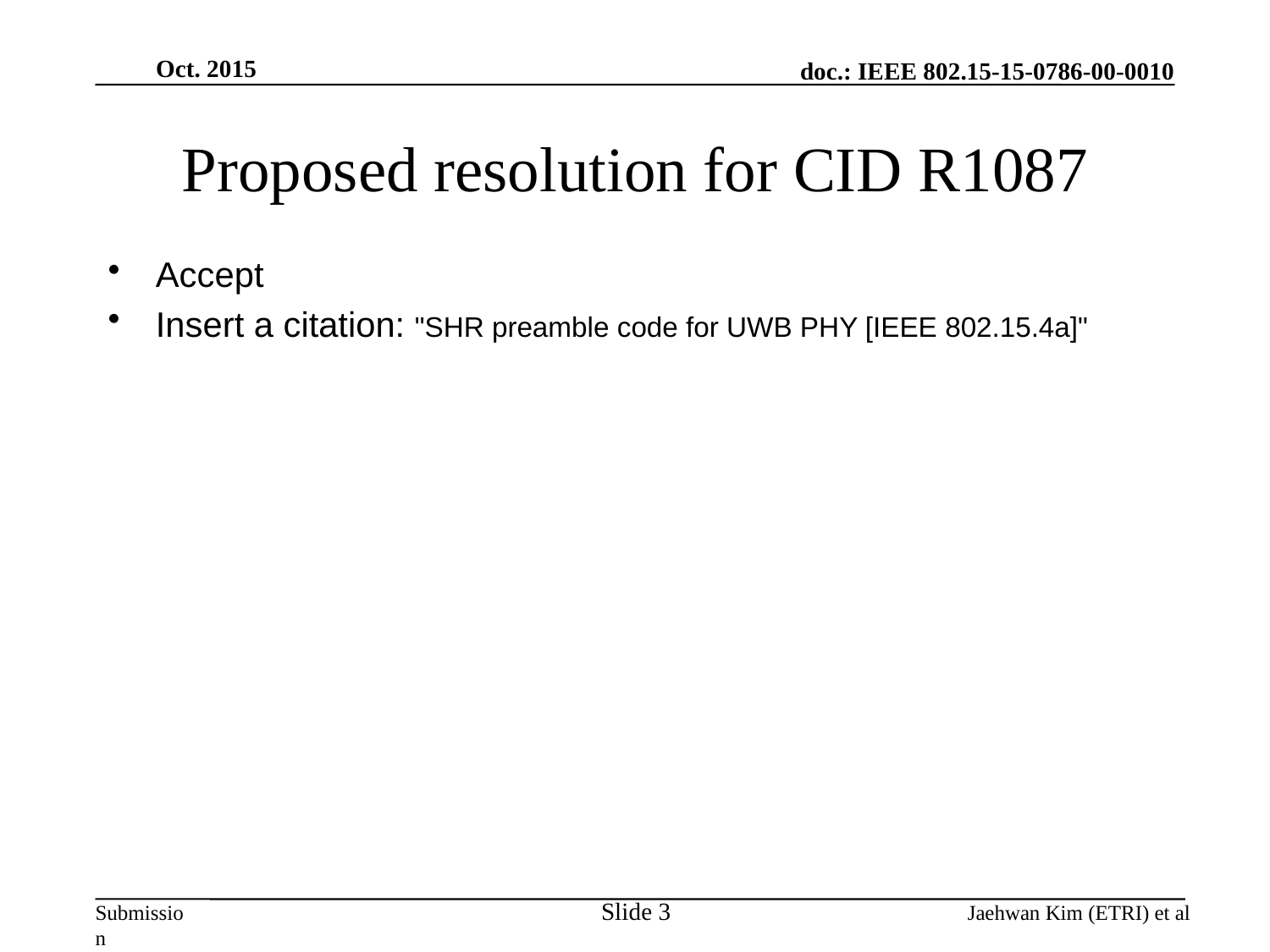

Oct. 2015
# Proposed resolution for CID R1087
Accept
Insert a citation: "SHR preamble code for UWB PHY [IEEE 802.15.4a]"

Slide 3
Jaehwan Kim (ETRI) et al